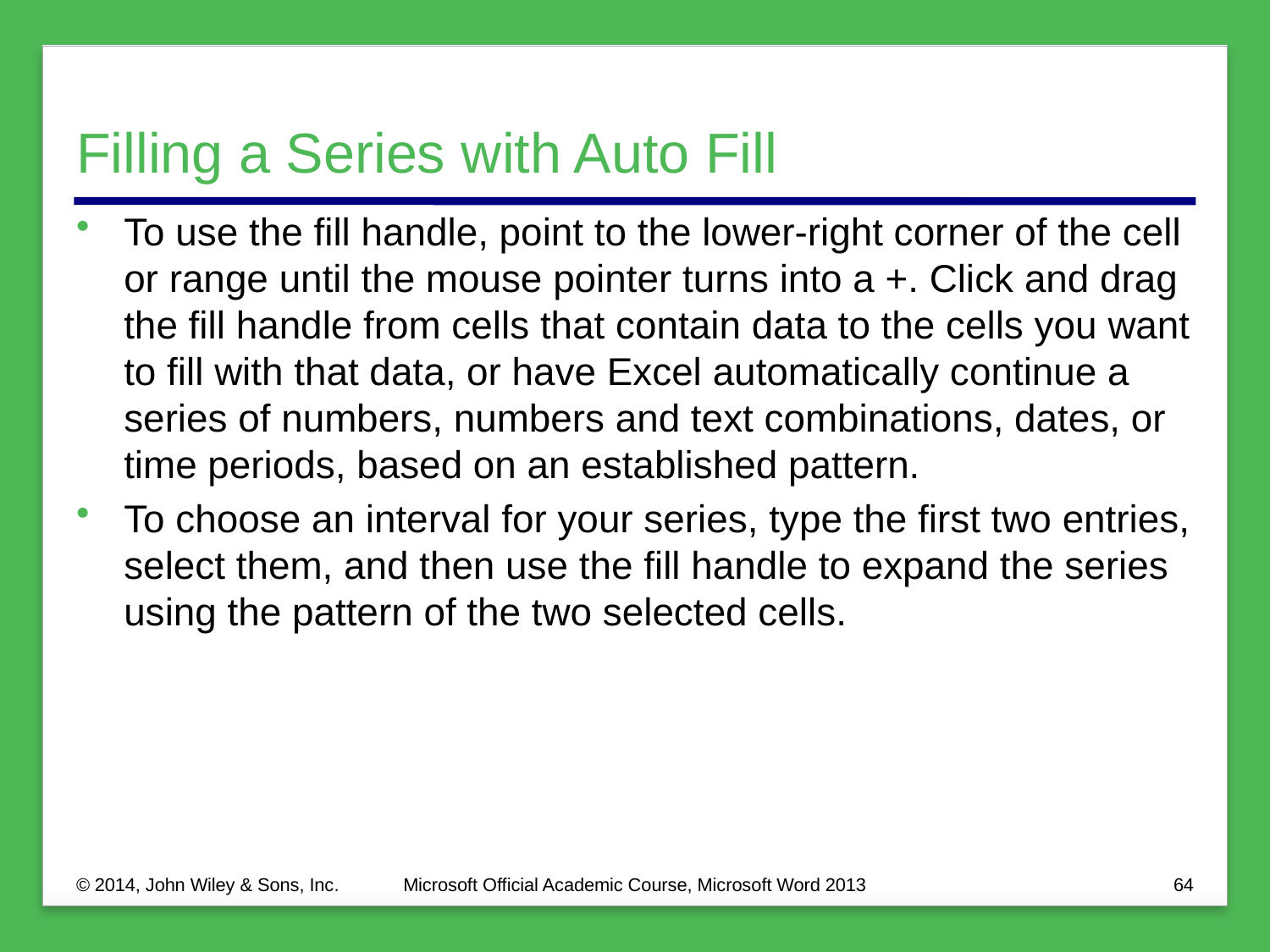

# Filling a Series with Auto Fill
To use the fill handle, point to the lower-right corner of the cell or range until the mouse pointer turns into a +. Click and drag the fill handle from cells that contain data to the cells you want to fill with that data, or have Excel automatically continue a series of numbers, numbers and text combinations, dates, or time periods, based on an established pattern.
To choose an interval for your series, type the first two entries, select them, and then use the fill handle to expand the series using the pattern of the two selected cells.
© 2014, John Wiley & Sons, Inc.
Microsoft Official Academic Course, Microsoft Word 2013
64